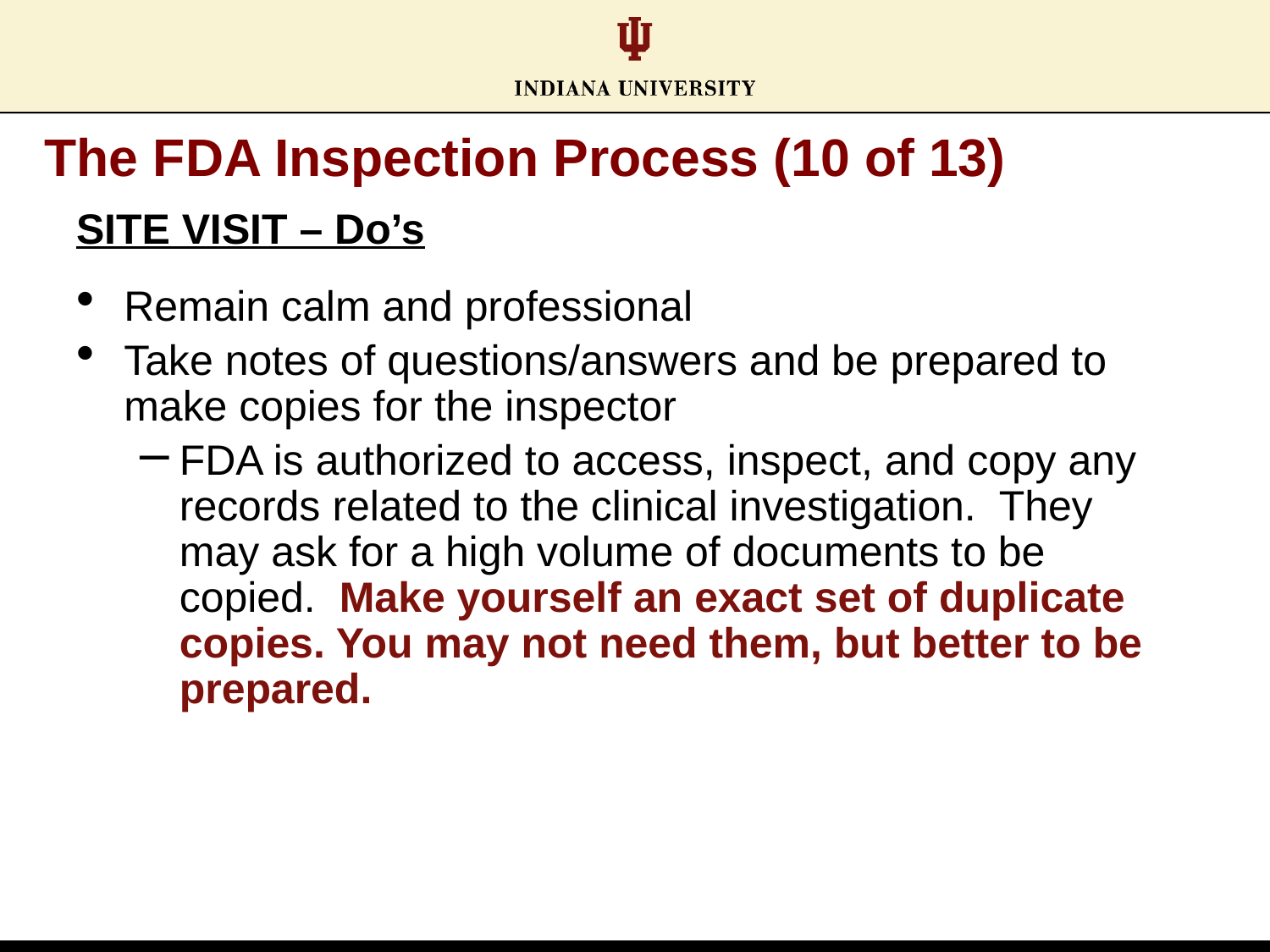

# The FDA Inspection Process (10 of 13)
SITE VISIT – Do’s
Remain calm and professional
Take notes of questions/answers and be prepared to make copies for the inspector
FDA is authorized to access, inspect, and copy any records related to the clinical investigation.  They may ask for a high volume of documents to be copied.  Make yourself an exact set of duplicate copies. You may not need them, but better to be prepared.